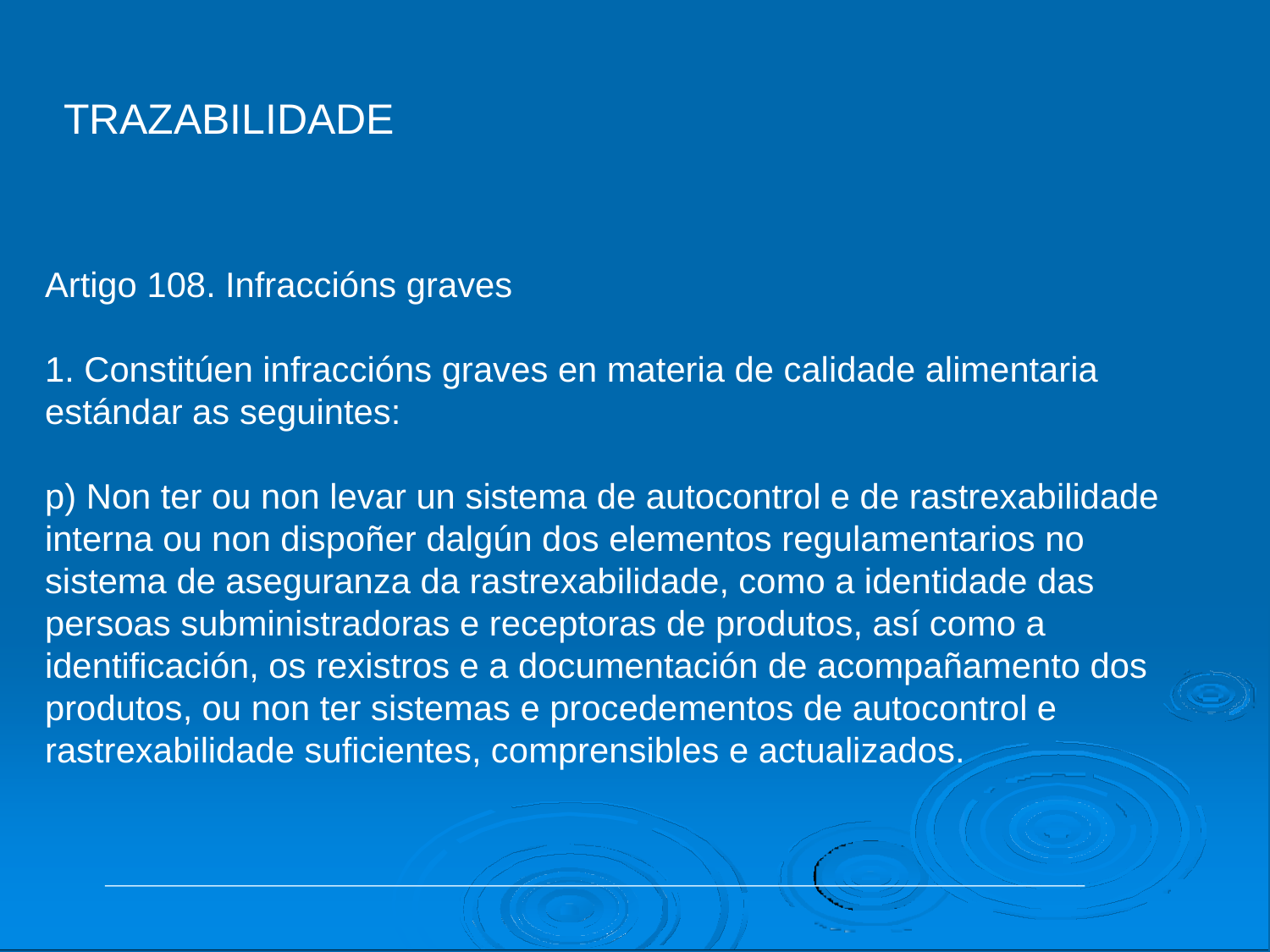

# TRAZABILIDADE
Artigo 108. Infraccións graves

1. Constitúen infraccións graves en materia de calidade alimentaria estándar as seguintes:

p) Non ter ou non levar un sistema de autocontrol e de rastrexabilidade interna ou non dispoñer dalgún dos elementos regulamentarios no sistema de aseguranza da rastrexabilidade, como a identidade das persoas subministradoras e receptoras de produtos, así como a identificación, os rexistros e a documentación de acompañamento dos produtos, ou non ter sistemas e procedementos de autocontrol e rastrexabilidade suficientes, comprensibles e actualizados.